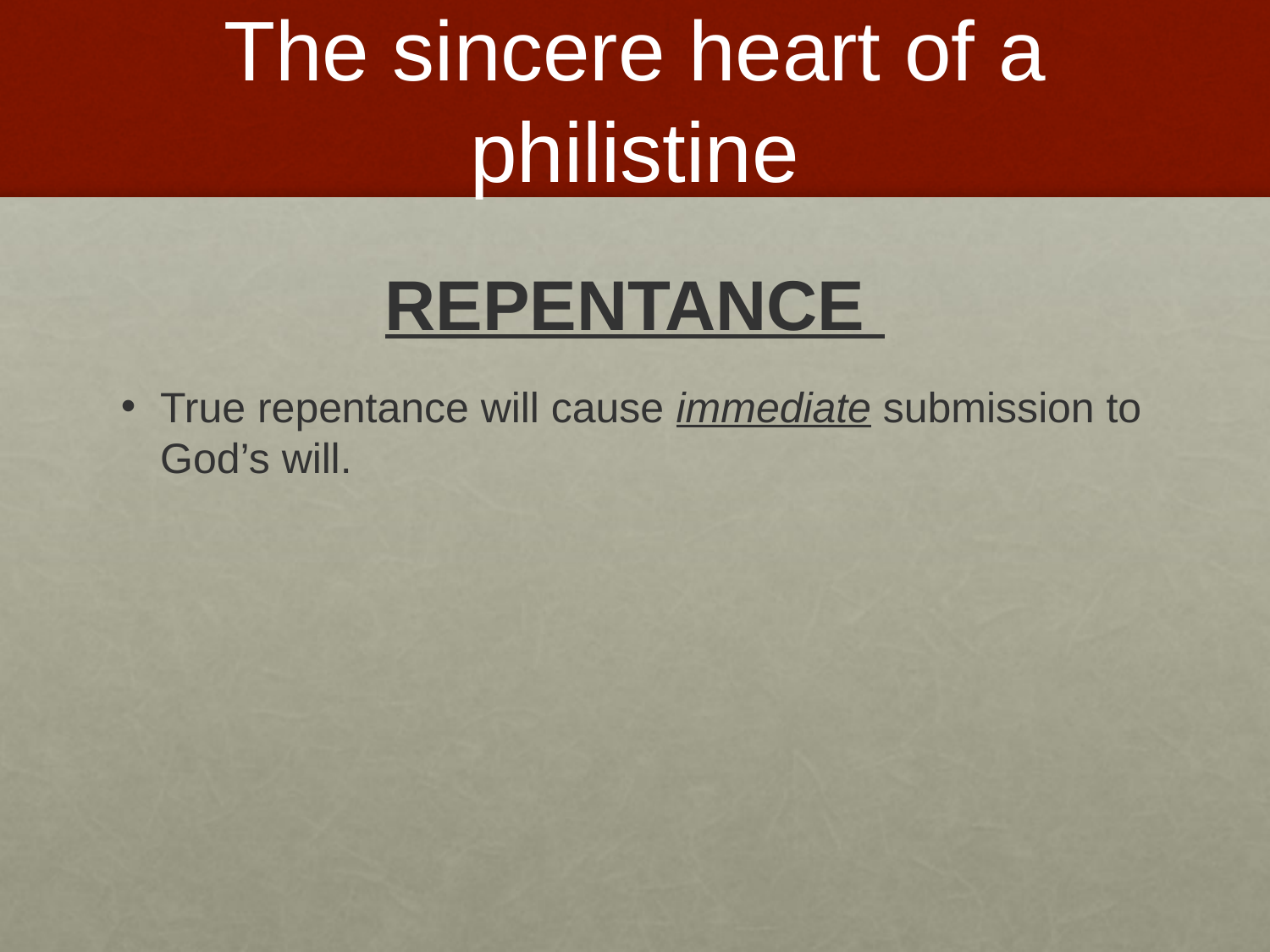

# The sincere heart of a philistine
REPENTANCE
True repentance will cause immediate submission to God’s will.